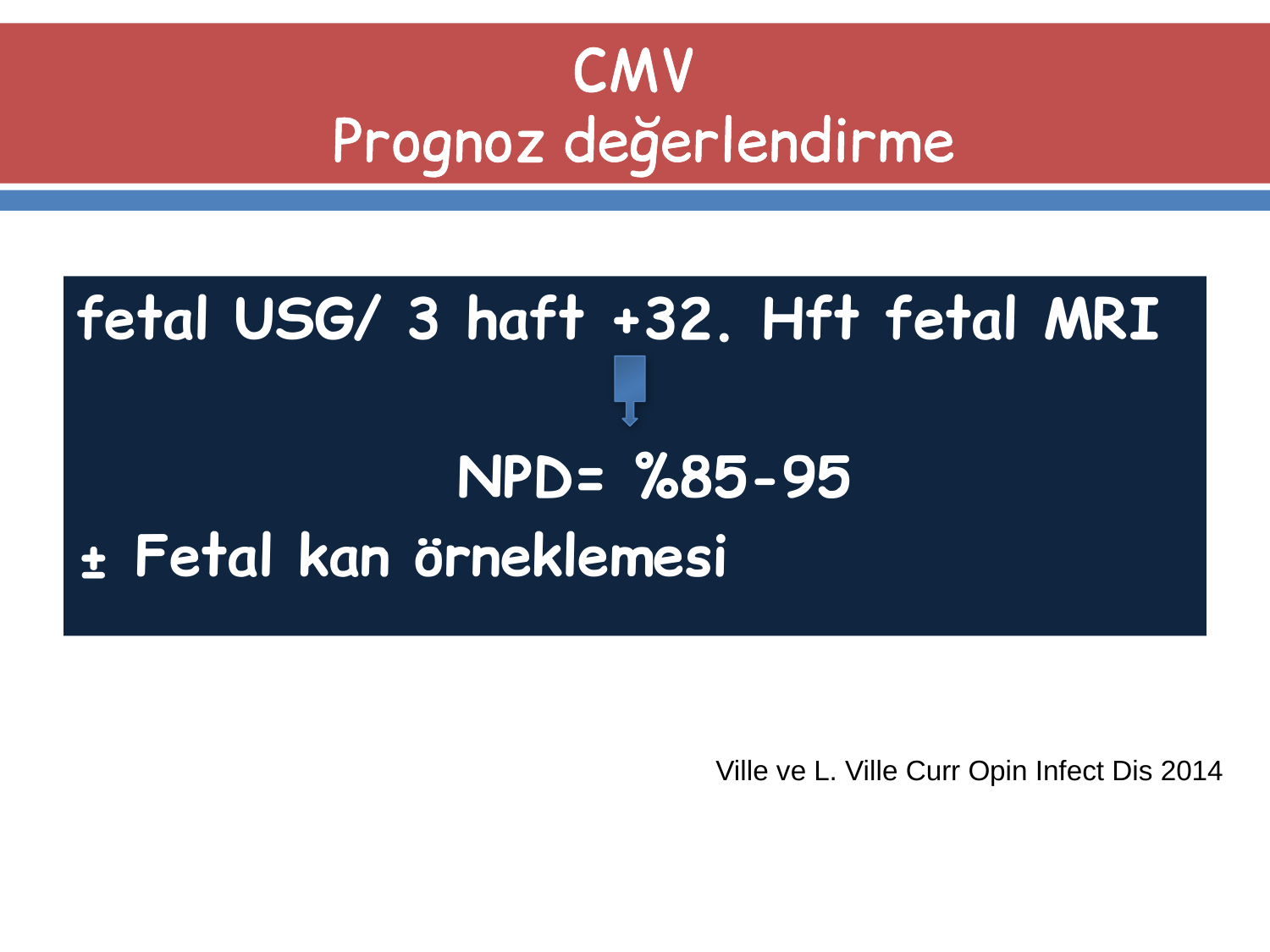

# CMV Prognoz değerlendirme
fetal USG/ 3 haft +32. Hft fetal MRI

			NPD= %85-95
± Fetal kan örneklemesi

Ville ve L. Ville Curr Opin Infect Dis 2014